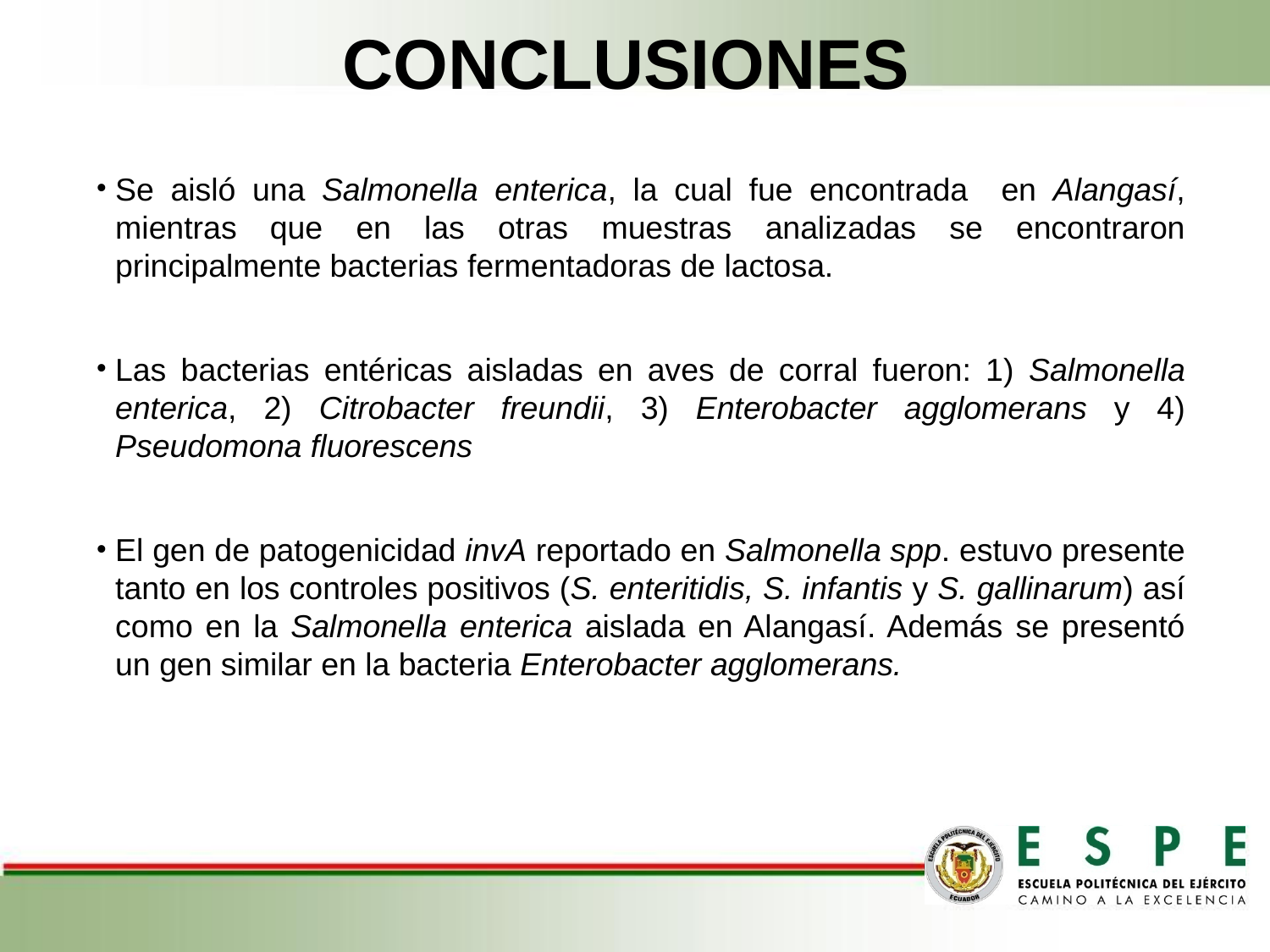

# CONCLUSIONES
Se aisló una Salmonella enterica, la cual fue encontrada  en Alangasí, mientras que en las otras muestras analizadas se encontraron principalmente bacterias fermentadoras de lactosa.

Las bacterias entéricas aisladas en aves de corral fueron: 1) Salmonella enterica, 2) Citrobacter freundii, 3) Enterobacter agglomerans y 4) Pseudomona fluorescens

El gen de patogenicidad invA reportado en Salmonella spp. estuvo presente tanto en los controles positivos (S. enteritidis, S. infantis y S. gallinarum) así como en la Salmonella enterica aislada en Alangasí. Además se presentó un gen similar en la bacteria Enterobacter agglomerans.